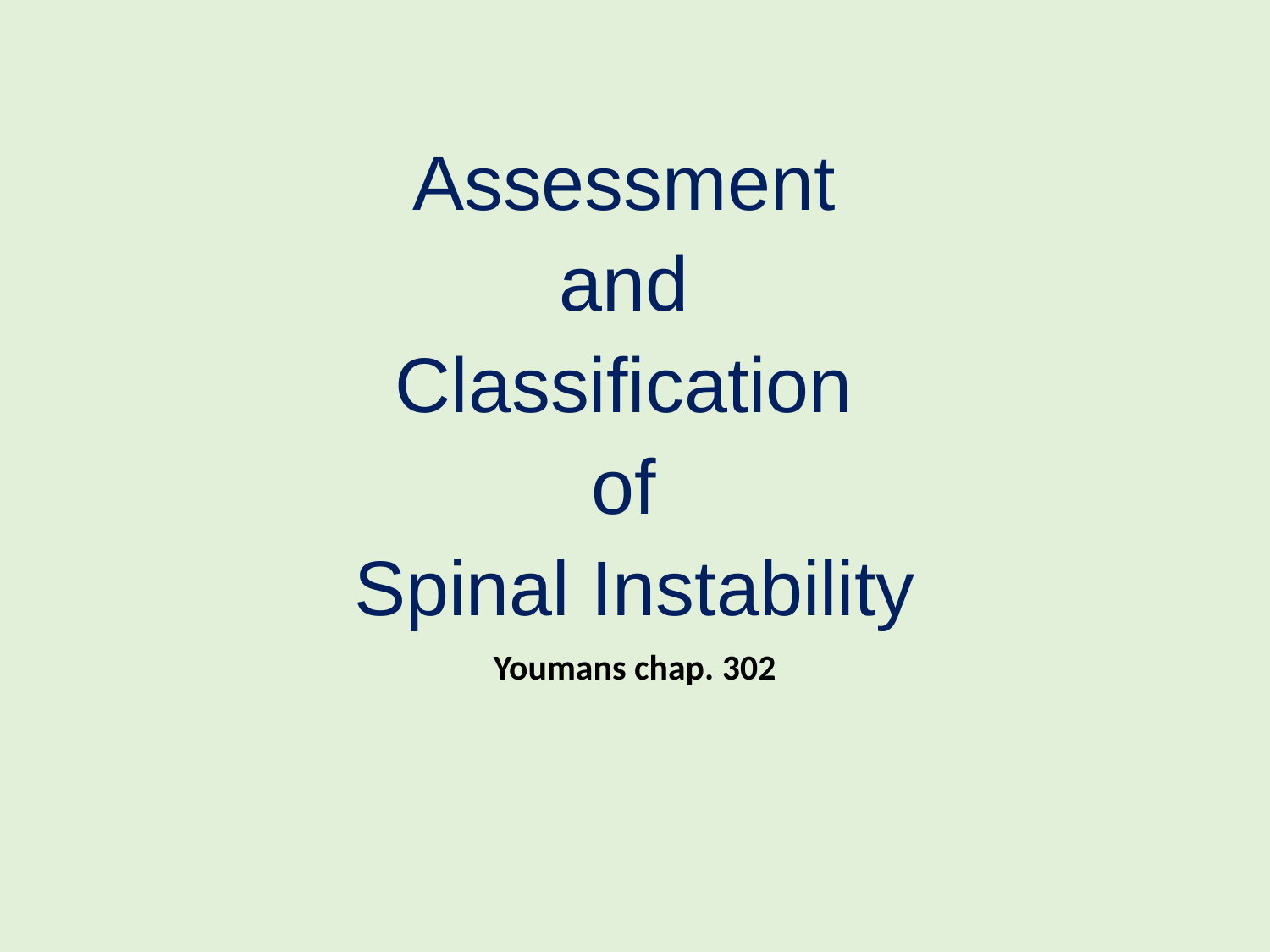

Assessment
and
Classification
of
Spinal Instability
Youmans chap. 302